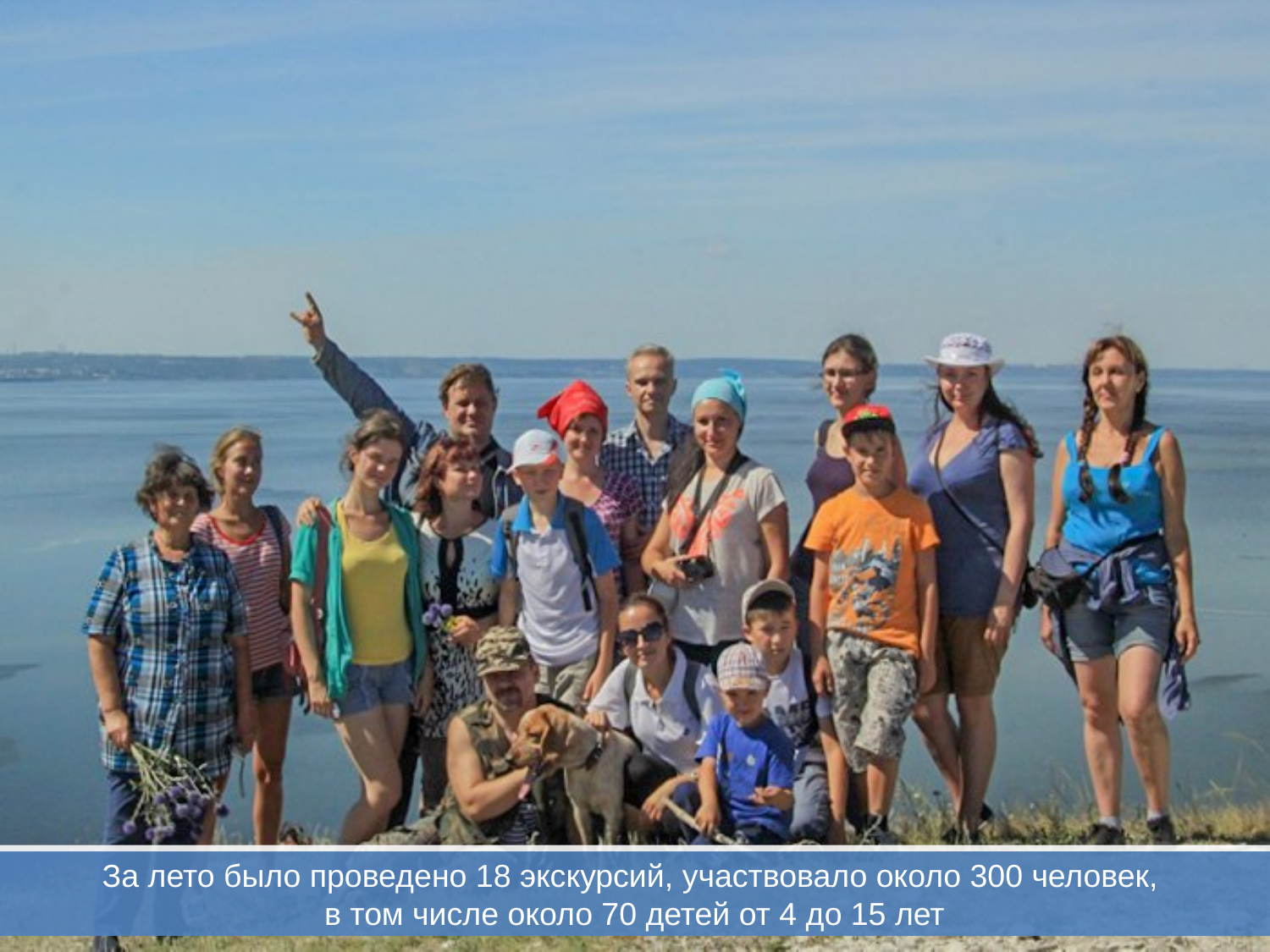

За лето было проведено 18 экскурсий, участвовало около 300 человек,
в том числе около 70 детей от 4 до 15 лет